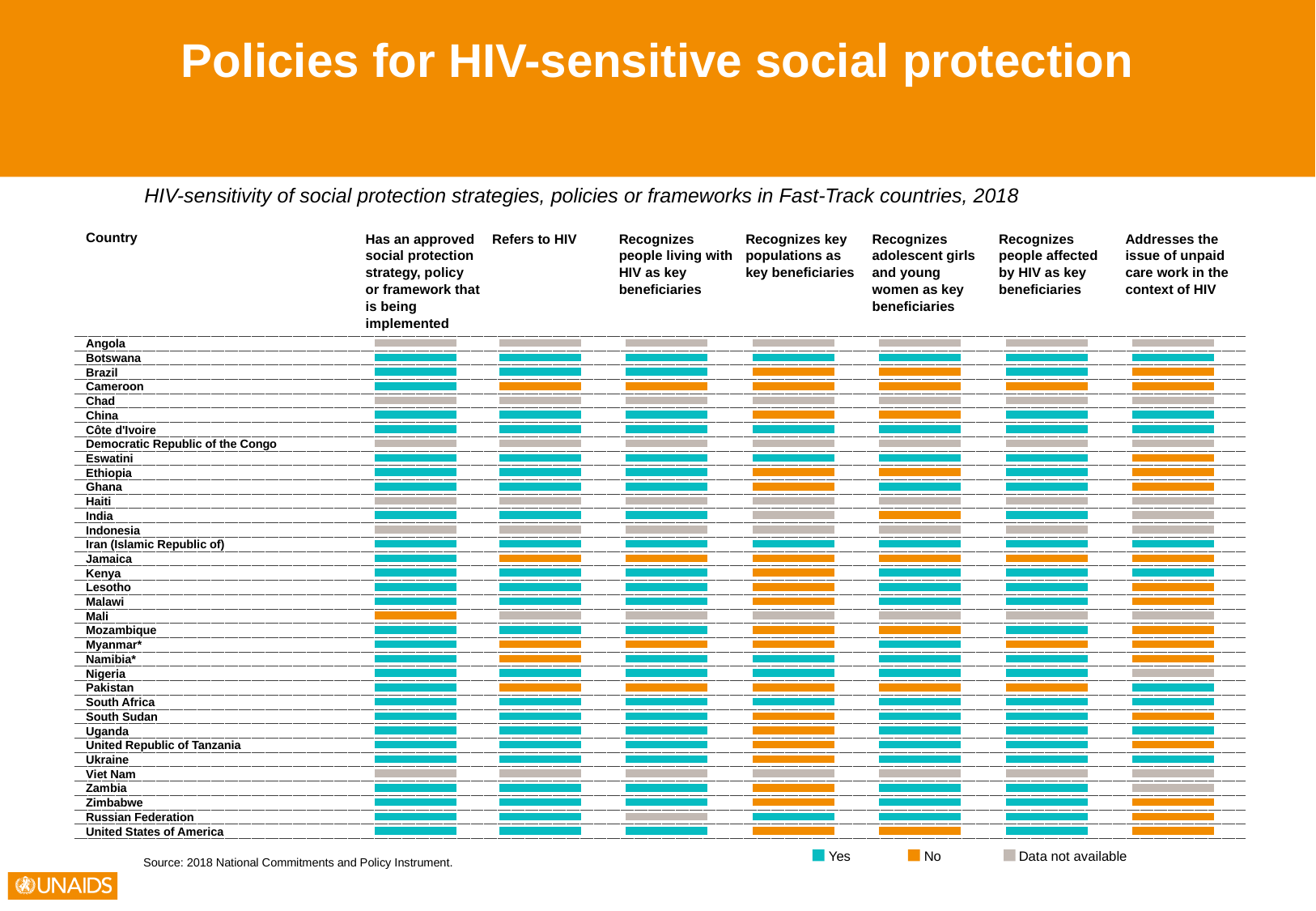

Policies for HIV-sensitive social protection
HIV-sensitivity of social protection strategies, policies or frameworks in Fast-Track countries, 2018
Country
Has an approved
social protection
strategy, policy or framework that is being
implemented
Refers to HIV
Recognizes people living with HIV as key
beneficiaries
Recognizes key
populations as key beneficiaries
Recognizes adolescent girls and young women as key beneficiaries
Recognizes people affected by HIV as key
beneficiaries
Addresses the issue of unpaid care work in the
context of HIV
Angola

Botswana

Brazil

Cameroon

Chad

China

Côte d'Ivoire

Democratic Republic of the Congo

Eswatini

Ethiopia

Ghana

Haiti

India

Indonesia

Iran (Islamic Republic of)

Jamaica

Kenya

Lesotho

Malawi

Mali

Mozambique

Myanmar*

Namibia*

Nigeria

Pakistan

South Africa

South Sudan

Uganda

United Republic of Tanzania

Ukraine

Viet Nam

Zambia

Zimbabwe

Russian Federation

United States of America

Yes
No
Data not available
Source: 2018 National Commitments and Policy Instrument.